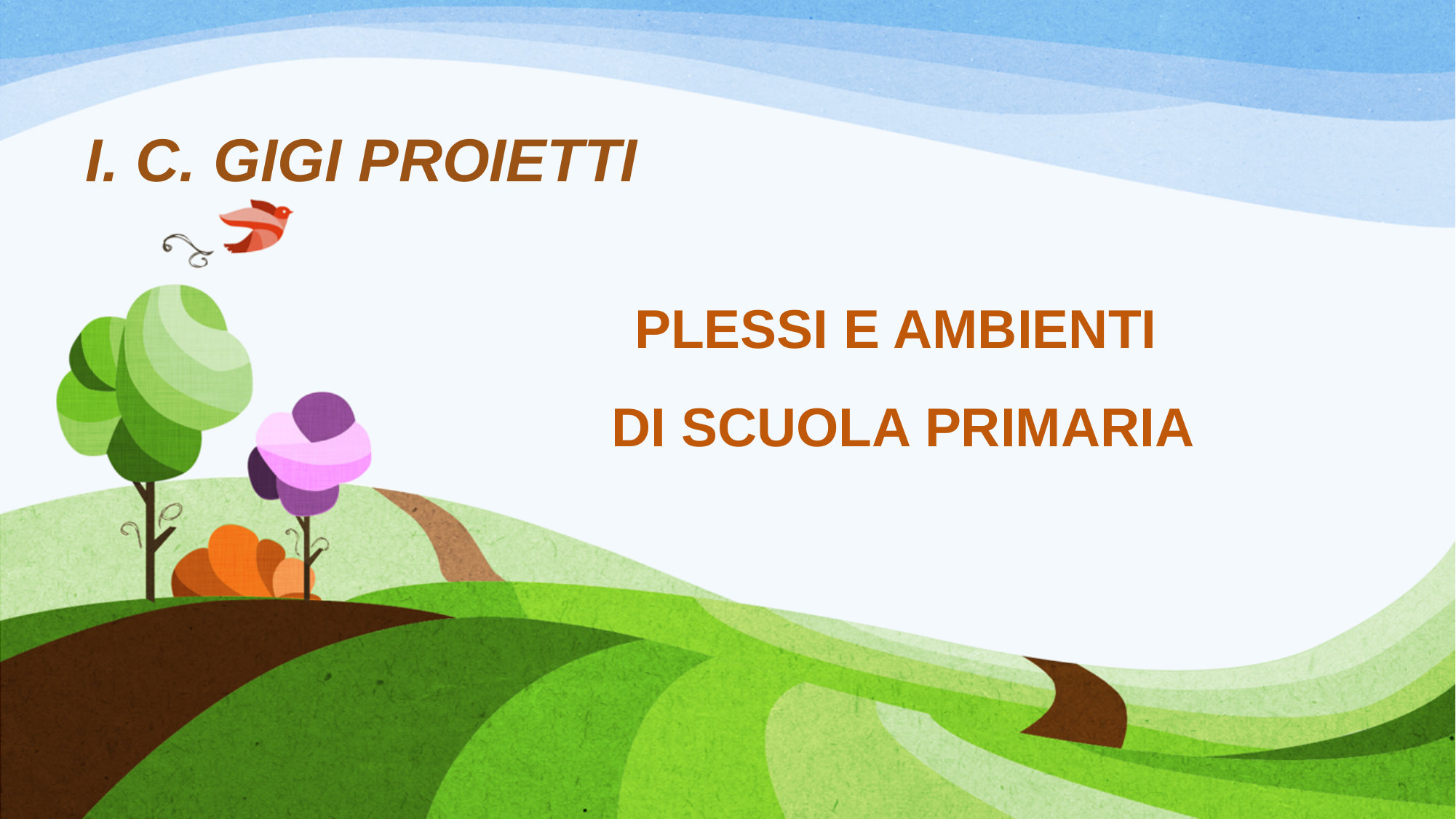

I. C. GIGI PROIETTI
#
PLESSI E AMBIENTI
DI SCUOLA PRIMARIA